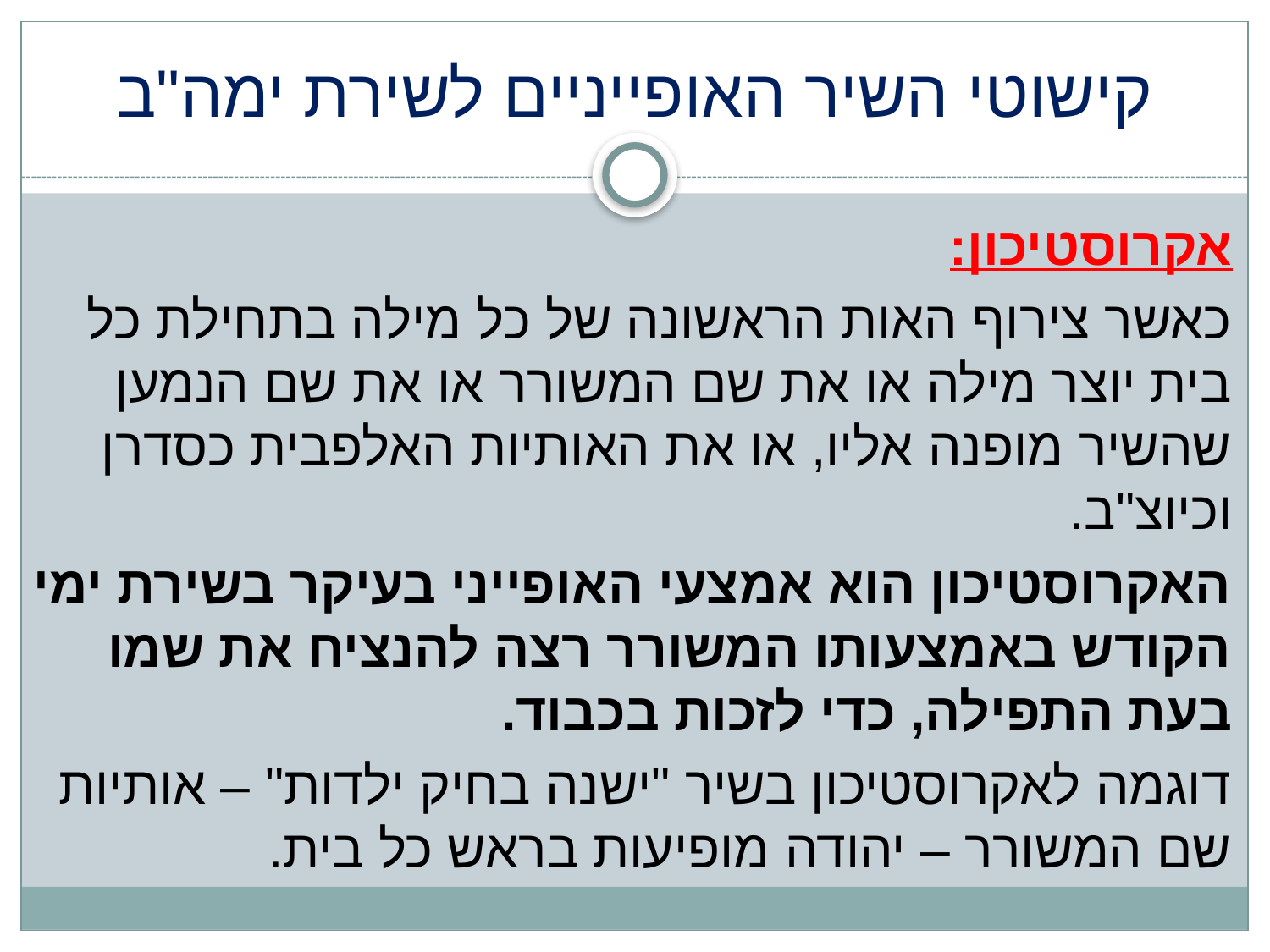

# קישוטי השיר האופייניים לשירת ימה"ב
אקרוסטיכון:
כאשר צירוף האות הראשונה של כל מילה בתחילת כל בית יוצר מילה או את שם המשורר או את שם הנמען שהשיר מופנה אליו, או את האותיות האלפבית כסדרן וכיוצ"ב.
האקרוסטיכון הוא אמצעי האופייני בעיקר בשירת ימי הקודש באמצעותו המשורר רצה להנציח את שמו בעת התפילה, כדי לזכות בכבוד.
דוגמה לאקרוסטיכון בשיר "ישנה בחיק ילדות" – אותיות שם המשורר – יהודה מופיעות בראש כל בית.